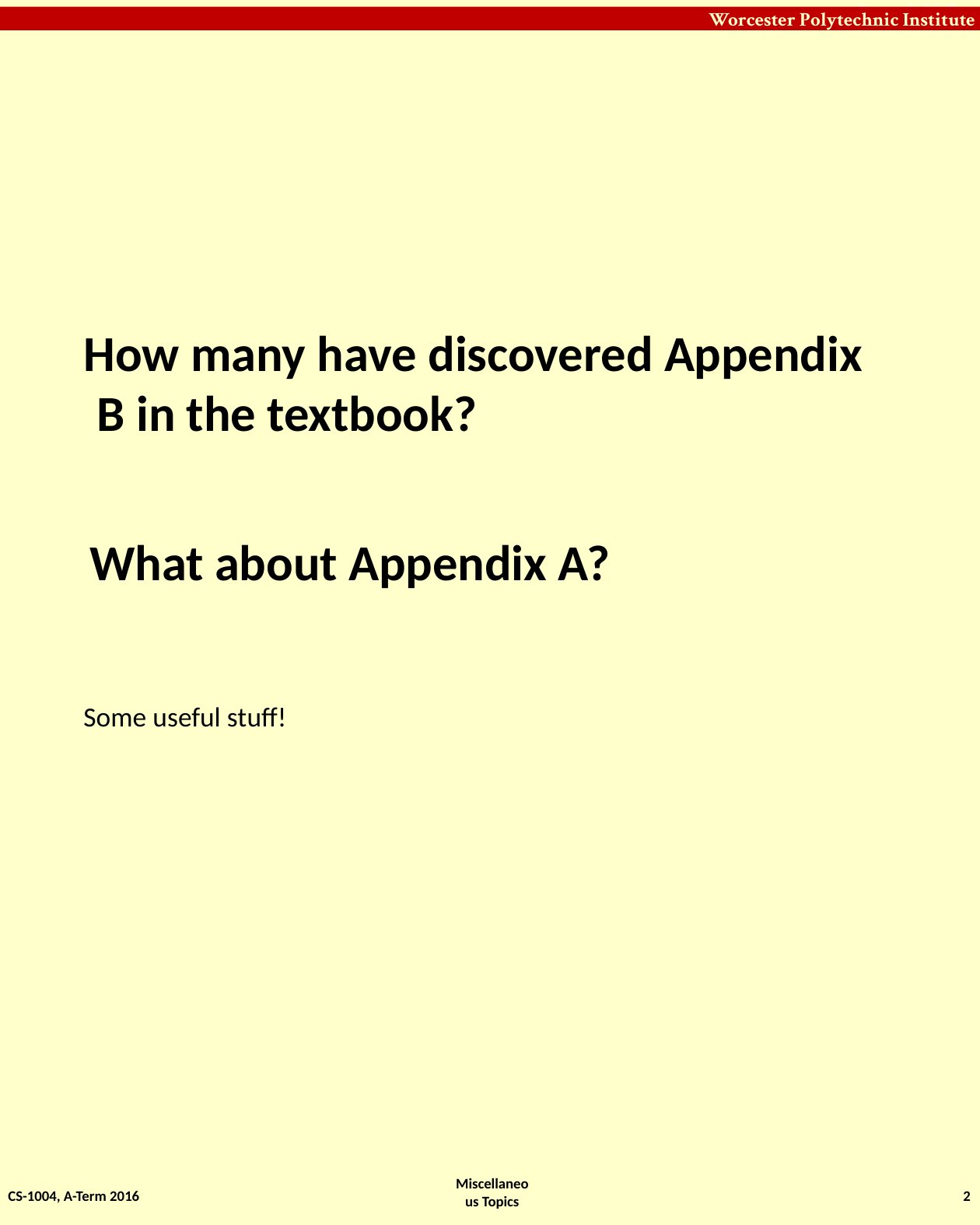

# How many have discovered Appendix B in the textbook?
What about Appendix A?
Some useful stuff!
CS-1004, A-Term 2016
2
Miscellaneous Topics